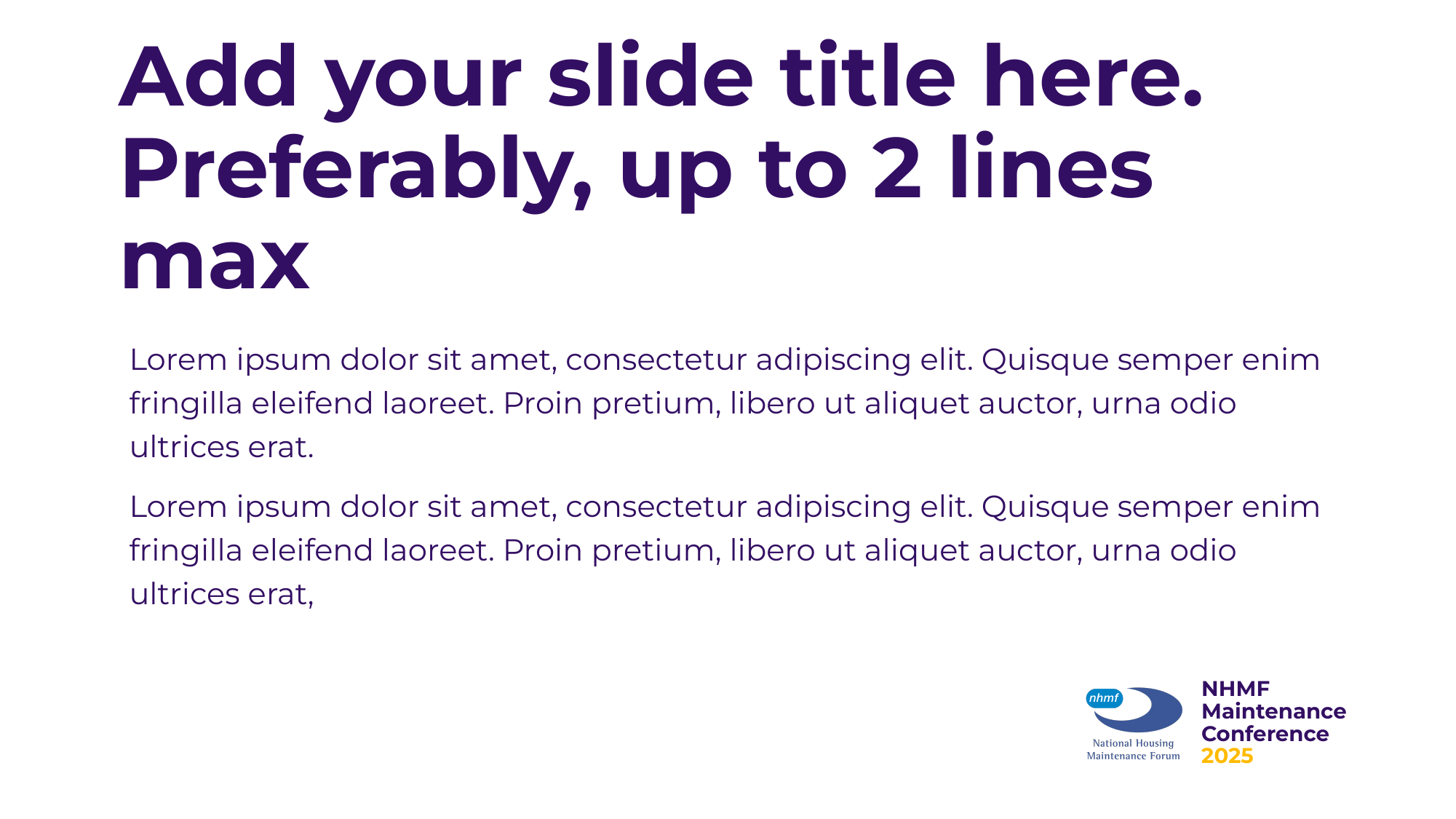

# Add your slide title here. Preferably, up to 2 lines max
Lorem ipsum dolor sit amet, consectetur adipiscing elit. Quisque semper enim fringilla eleifend laoreet. Proin pretium, libero ut aliquet auctor, urna odio ultrices erat.
Lorem ipsum dolor sit amet, consectetur adipiscing elit. Quisque semper enim fringilla eleifend laoreet. Proin pretium, libero ut aliquet auctor, urna odio ultrices erat,